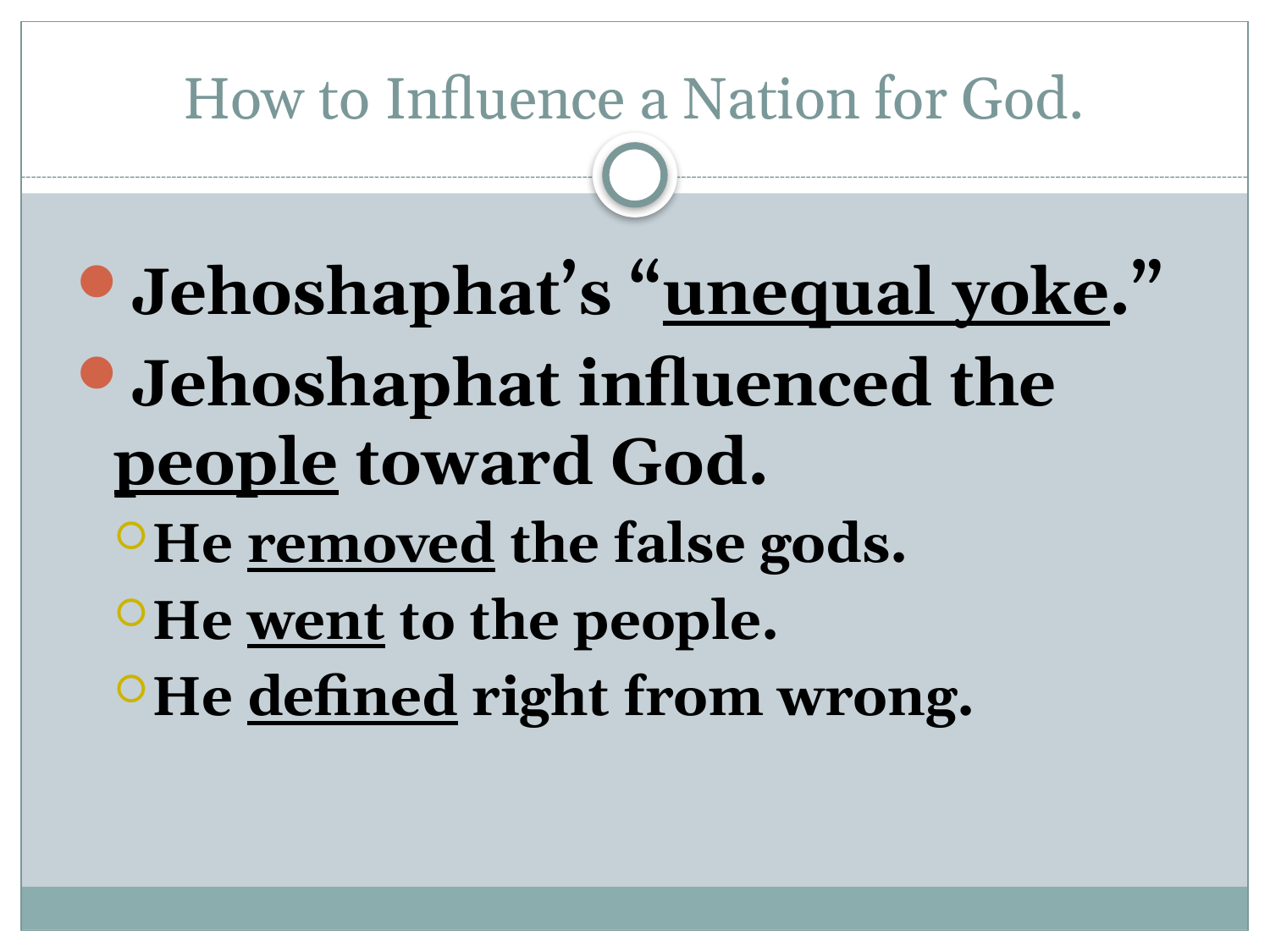

# How to Influence a Nation for God.
Jehoshaphat’s “unequal yoke.”
Jehoshaphat influenced the people toward God.
He removed the false gods.
He went to the people.
He defined right from wrong.